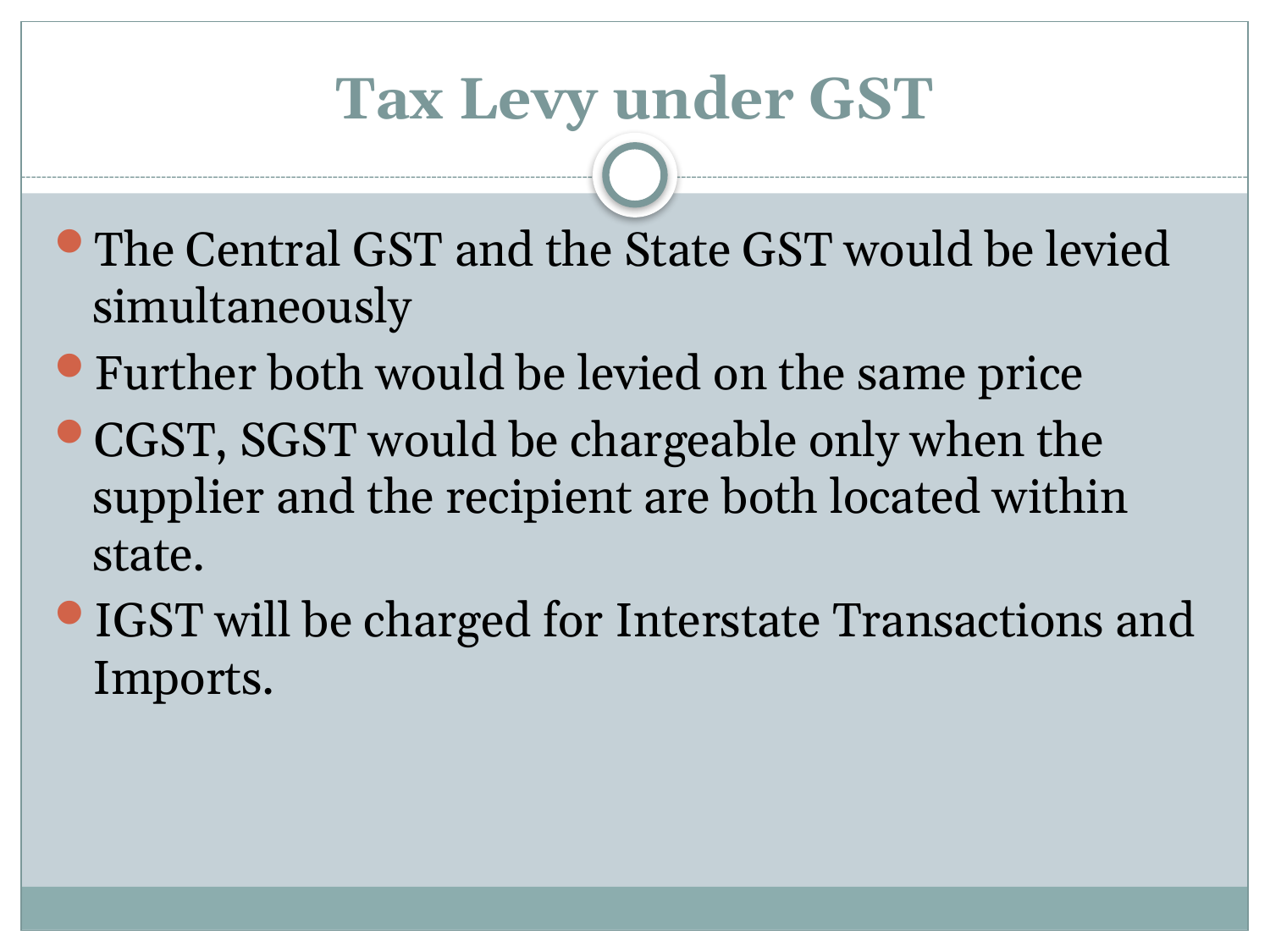

# Tax Levy under GST
The Central GST and the State GST would be levied simultaneously
Further both would be levied on the same price
CGST, SGST would be chargeable only when the supplier and the recipient are both located within state.
IGST will be charged for Interstate Transactions and Imports.